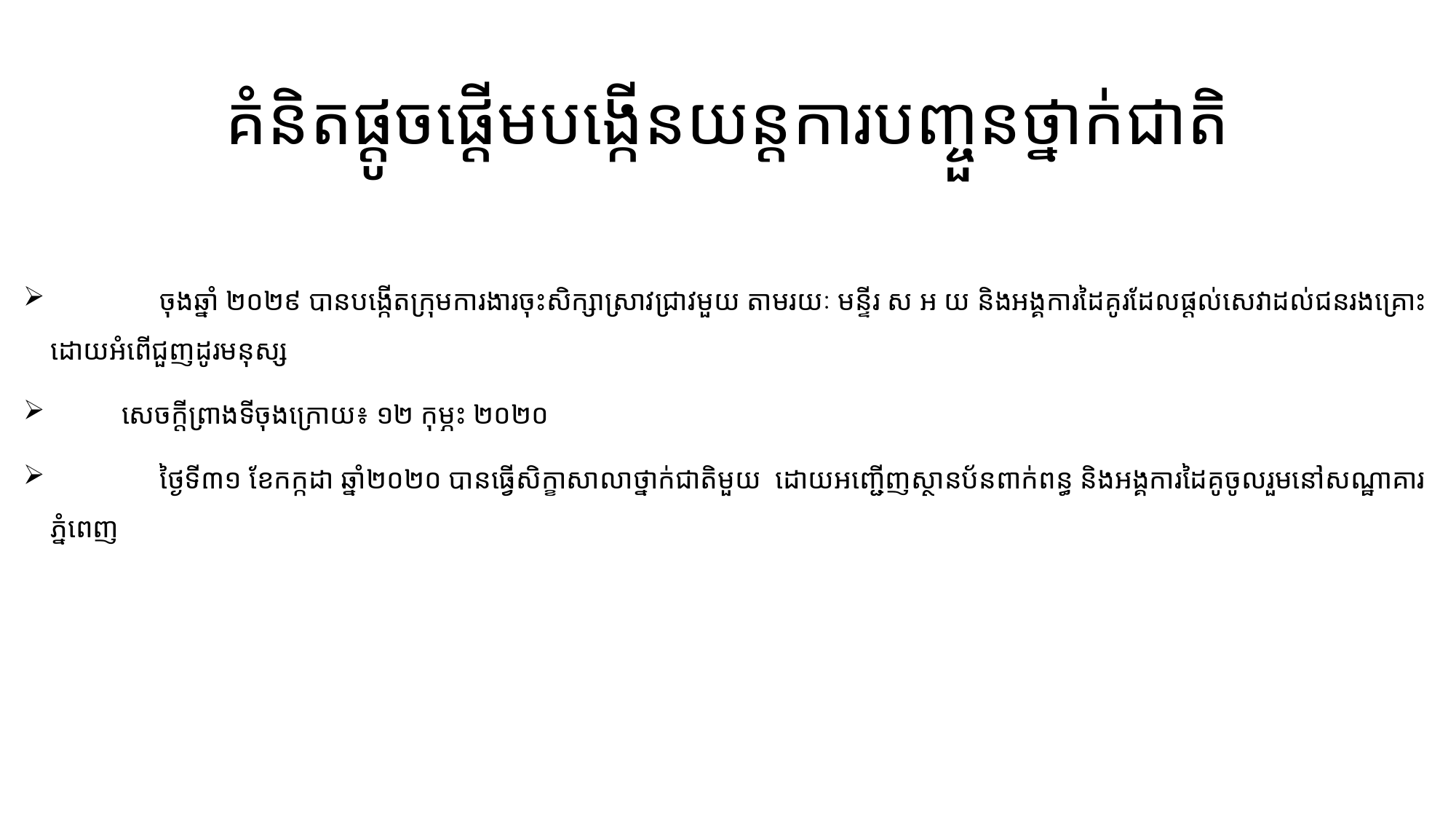

# គំនិតផ្តូចផ្តើមបង្កើនយន្តការបញ្ចួនថ្នាក់ជាតិ
	ចុងឆ្នាំ ២០២៩ បានបង្កើតក្រុមការងារចុះសិក្សាស្រាវជ្រាវមួយ តាមរយៈ មន្ទីរ ស អ យ និងអង្គការដៃគូរដែលផ្តល់សេវាដល់ជនរងគ្រោះដោយអំពើជួញដូរមនុស្ស
          សេចក្តីព្រាងទីចុងក្រោយ៖ ១២ កុម្ភះ ២០២០
	ថ្ងៃទី៣១ ខែកក្កដា ឆ្នាំ២០២០ បានធ្វើសិក្ខាសាលាថ្នាក់ជាតិមួយ  ដោយអញ្ជើញស្ថានប័នពាក់ពន្ធ និងអង្គការដៃគូចូលរួមនៅសណ្ឋាគារភ្នំពេញ